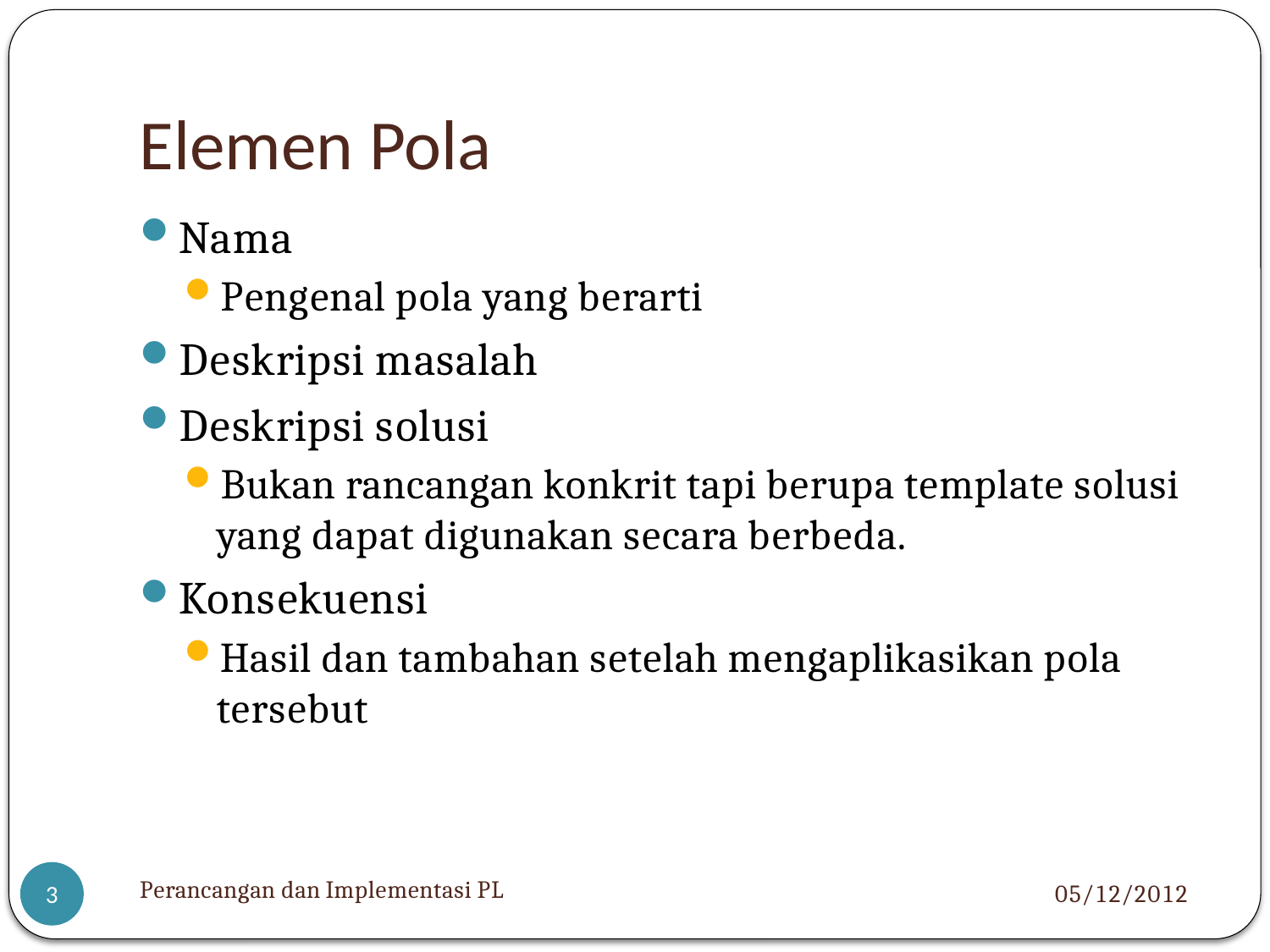

# Elemen Pola
Nama
Pengenal pola yang berarti
Deskripsi masalah
Deskripsi solusi
Bukan rancangan konkrit tapi berupa template solusi yang dapat digunakan secara berbeda.
Konsekuensi
Hasil dan tambahan setelah mengaplikasikan pola tersebut
Perancangan dan Implementasi PL
05/12/2012
3